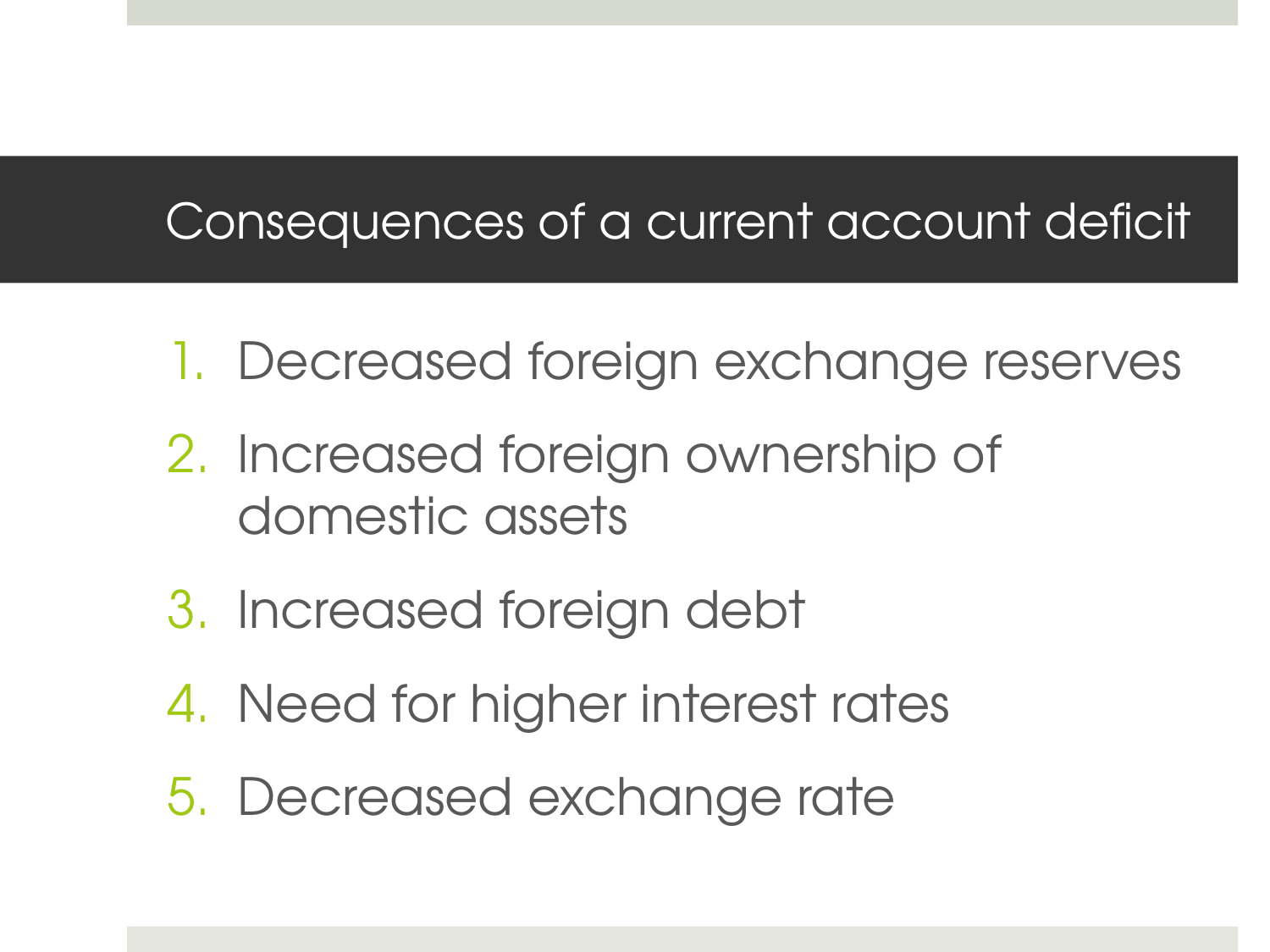

# Consequences of a current account deficit
Decreased foreign exchange reserves
Increased foreign ownership of domestic assets
Increased foreign debt
Need for higher interest rates
Decreased exchange rate